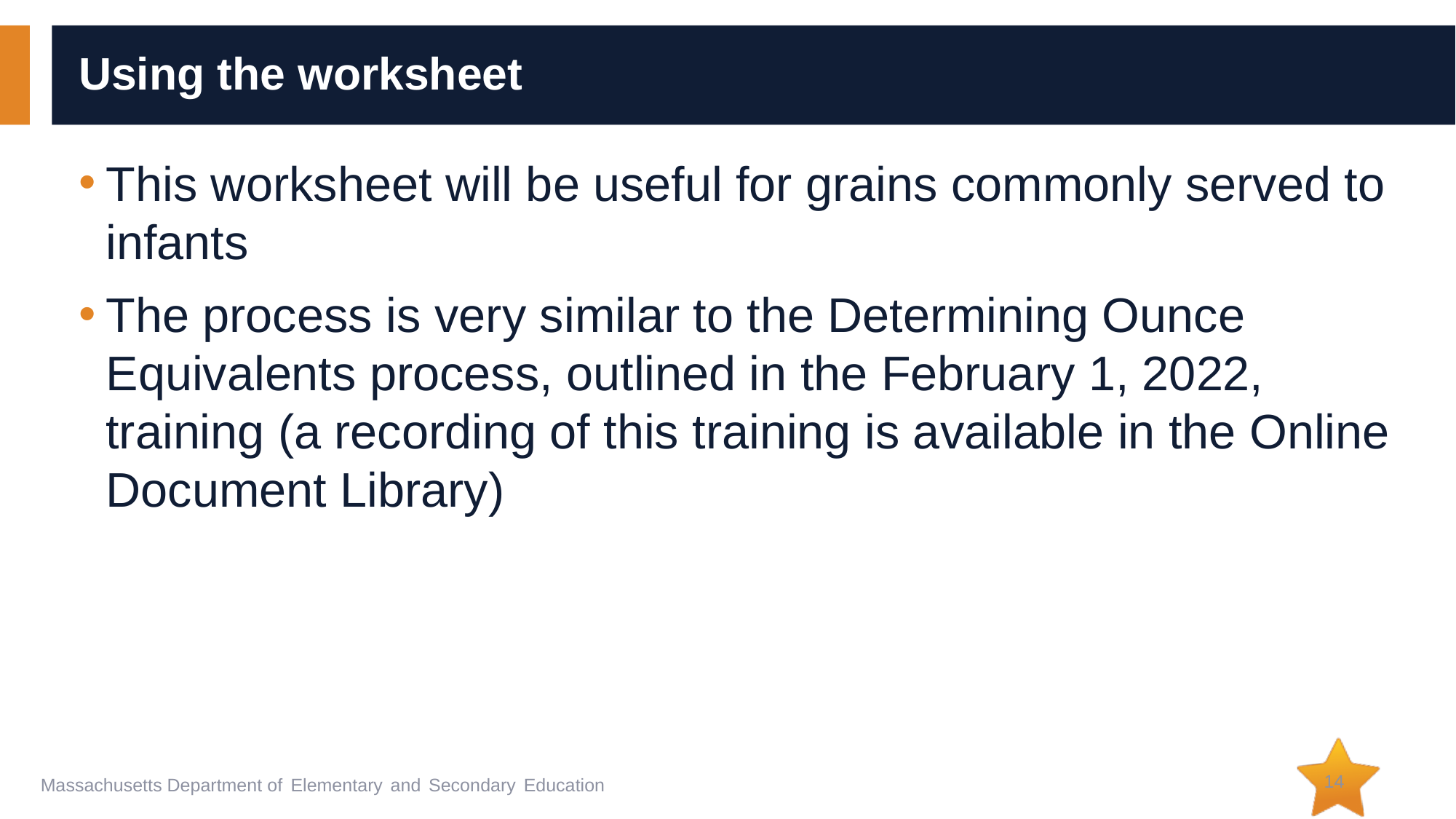

# Using the worksheet
This worksheet will be useful for grains commonly served to infants
The process is very similar to the Determining Ounce Equivalents process, outlined in the February 1, 2022, training (a recording of this training is available in the Online Document Library)
14